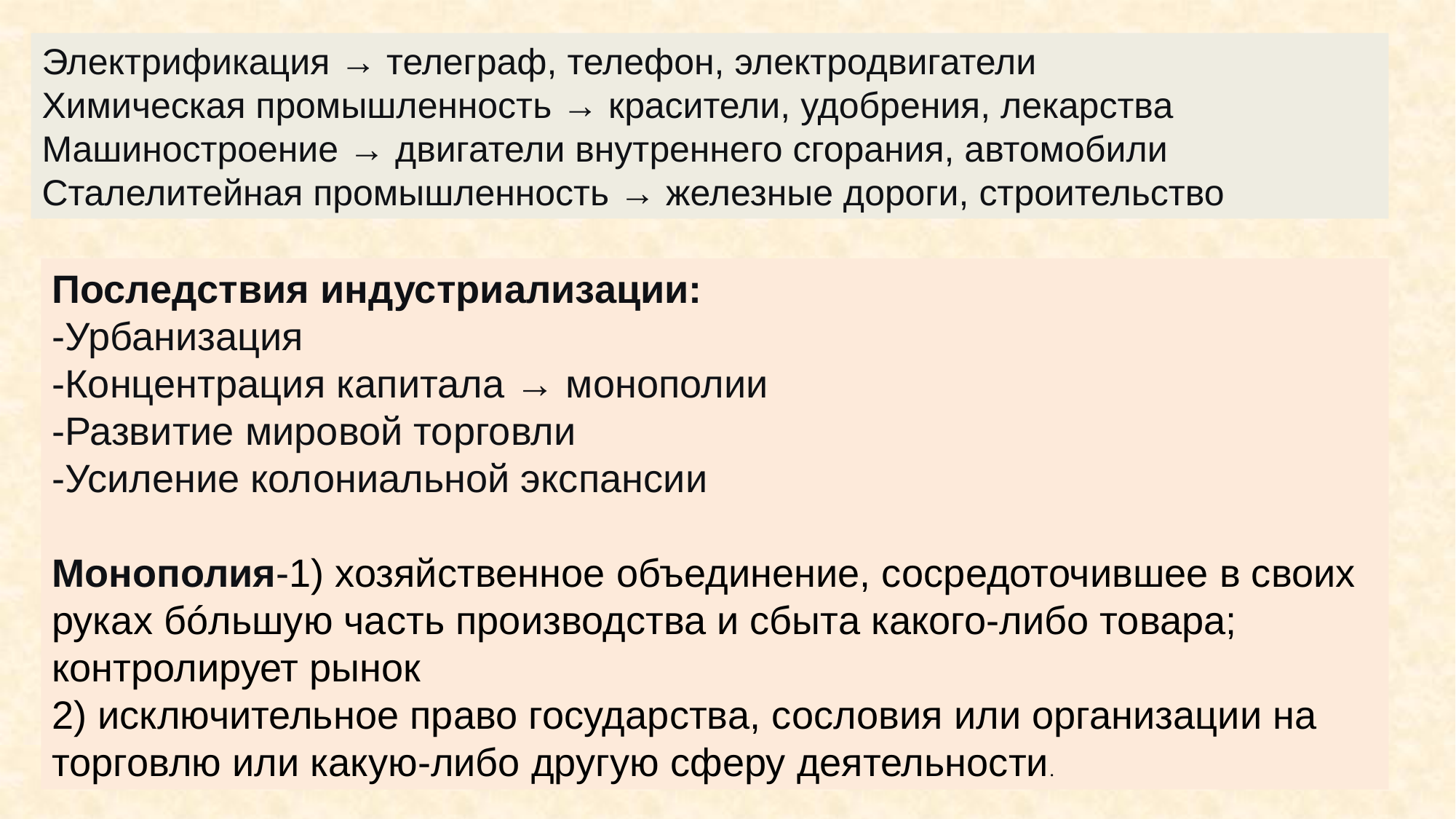

Электрификация → телеграф, телефон, электродвигатели
Химическая промышленность → красители, удобрения, лекарства
Машиностроение → двигатели внутреннего сгорания, автомобили
Сталелитейная промышленность → железные дороги, строительство
Последствия индустриализации:
-Урбанизация
-Концентрация капитала → монополии
-Развитие мировой торговли
-Усиление колониальной экспансии

Монополия-1) хозяйственное объединение, сосредоточившее в своих руках бóльшую часть производства и сбыта какого-либо товара; контролирует рынок
2) исключительное право государства, сословия или организации на торговлю или какую-либо другую сферу деятельности.